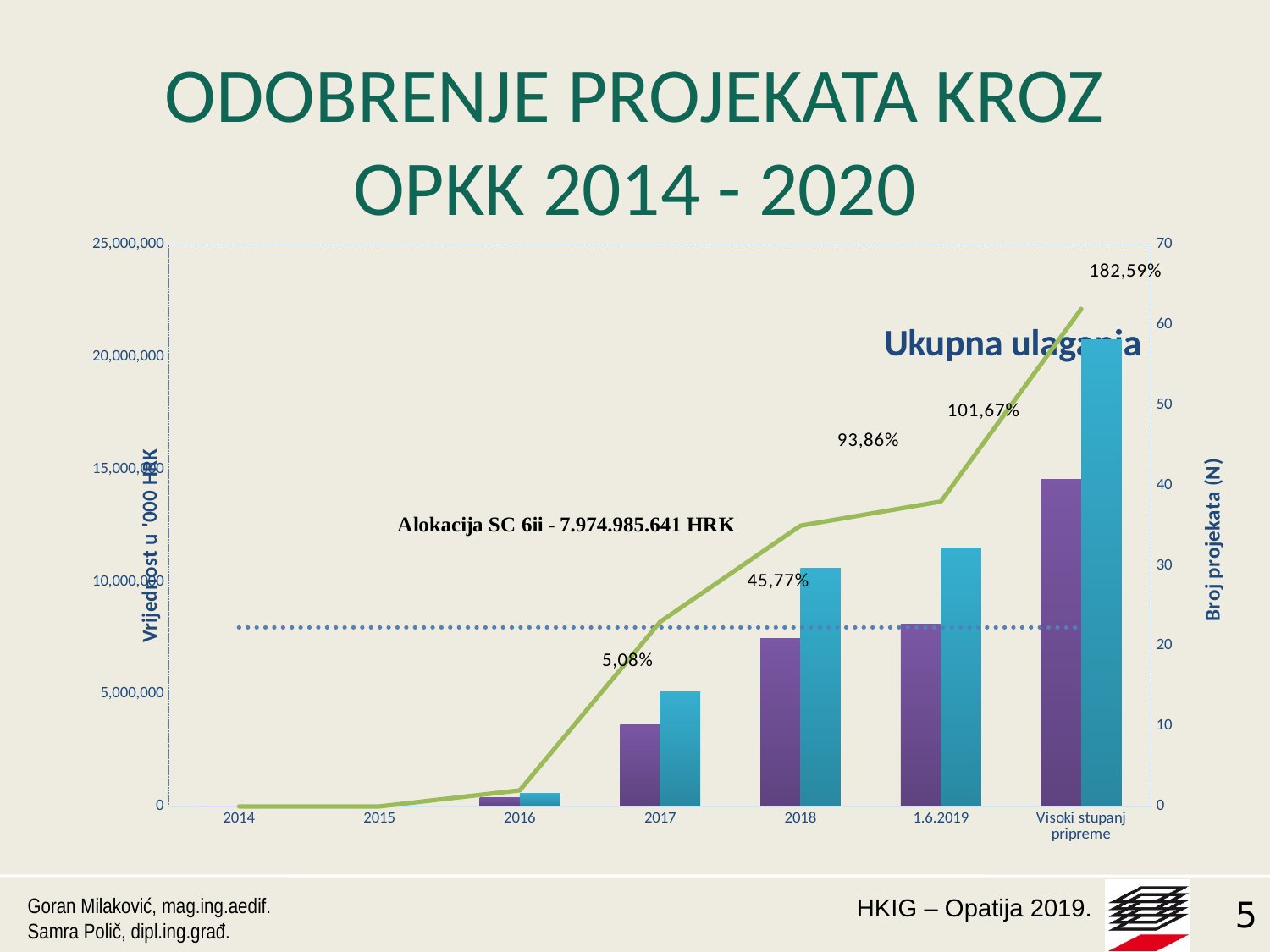

# ODOBRENJE PROJEKATA KROZ OPKK 2014 - 2020

### Chart: Ukupna ulaganja

| Category |
|---|

### Chart

| Category | Vrijednost EU udjela | Vrijednost ukupno prihvatljivih troškova | Broj odobrenih projekata | EU alokacija |
|---|---|---|---|---|
| 2014 | 0.0 | 0.0 | 0.0 | 7974985.641600001 |
| 2015 | 0.0 | 0.0 | 0.0 | 7974985.641600001 |
| 2016 | 405480.317 | 568785.12752 | 2.0 | 7974985.641600001 |
| 2017 | 3650264.73923 | 5104541.5398 | 23.0 | 7974985.641600001 |
| 2018 | 7485597.310260001 | 10601709.18884 | 35.0 | 7974985.641600001 |
| 1.6.2019 | 8107855.978560001 | 11501089.026072001 | 38.0 | 7974985.641600001 |
| Visoki stupanj pripreme | 14561721.401862001 | 20770384.079042003 | 62.0 | 7974985.641600001 |
Goran Milaković, mag.ing.aedif.
Samra Polič, dipl.ing.građ.
5